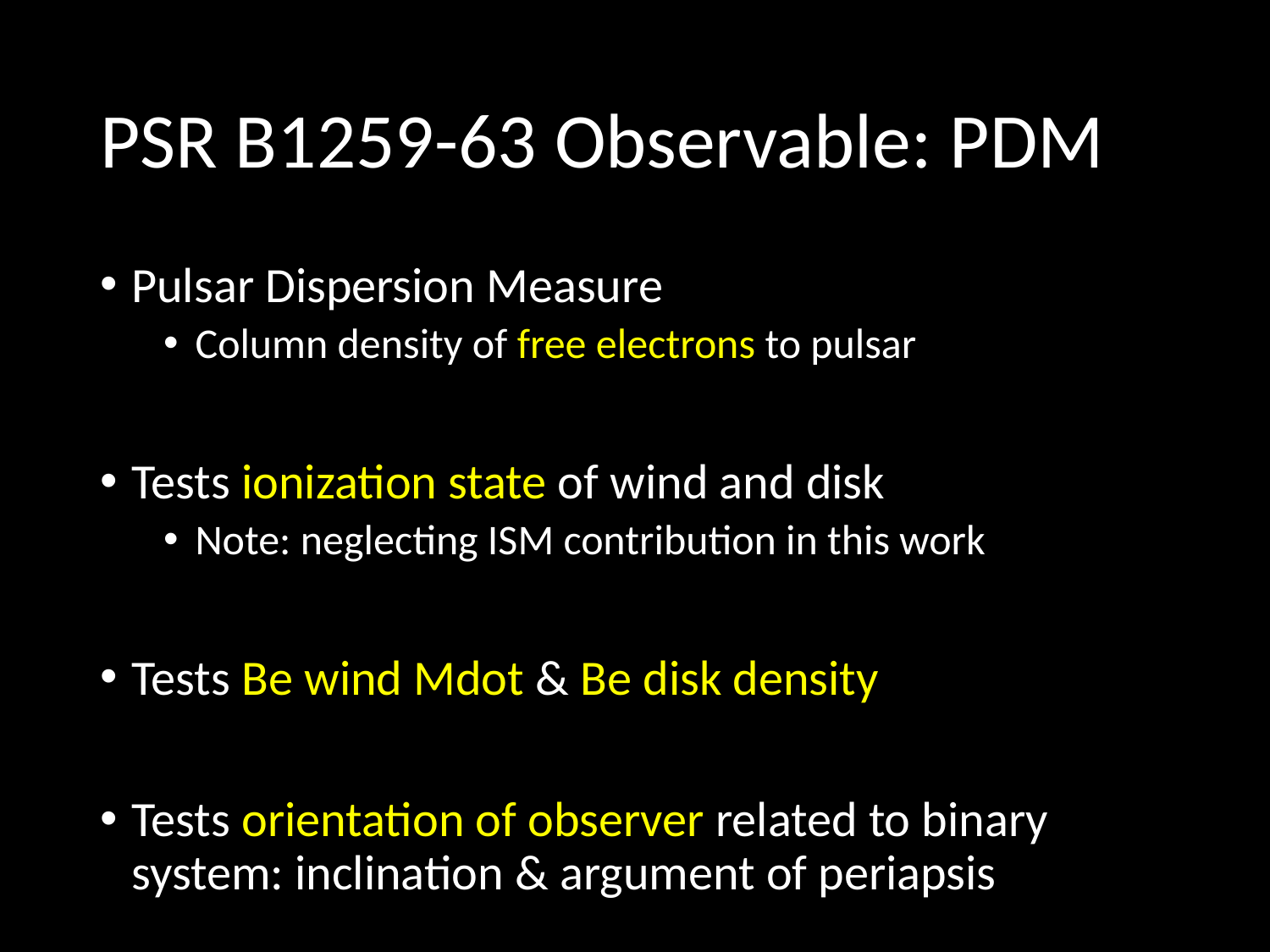

# PSR B1259-63 Observable: PDM
Pulsar Dispersion Measure
Column density of free electrons to pulsar

Tests ionization state of wind and disk
Note: neglecting ISM contribution in this work

Tests Be wind Mdot & Be disk density

Tests orientation of observer related to binary system: inclination & argument of periapsis